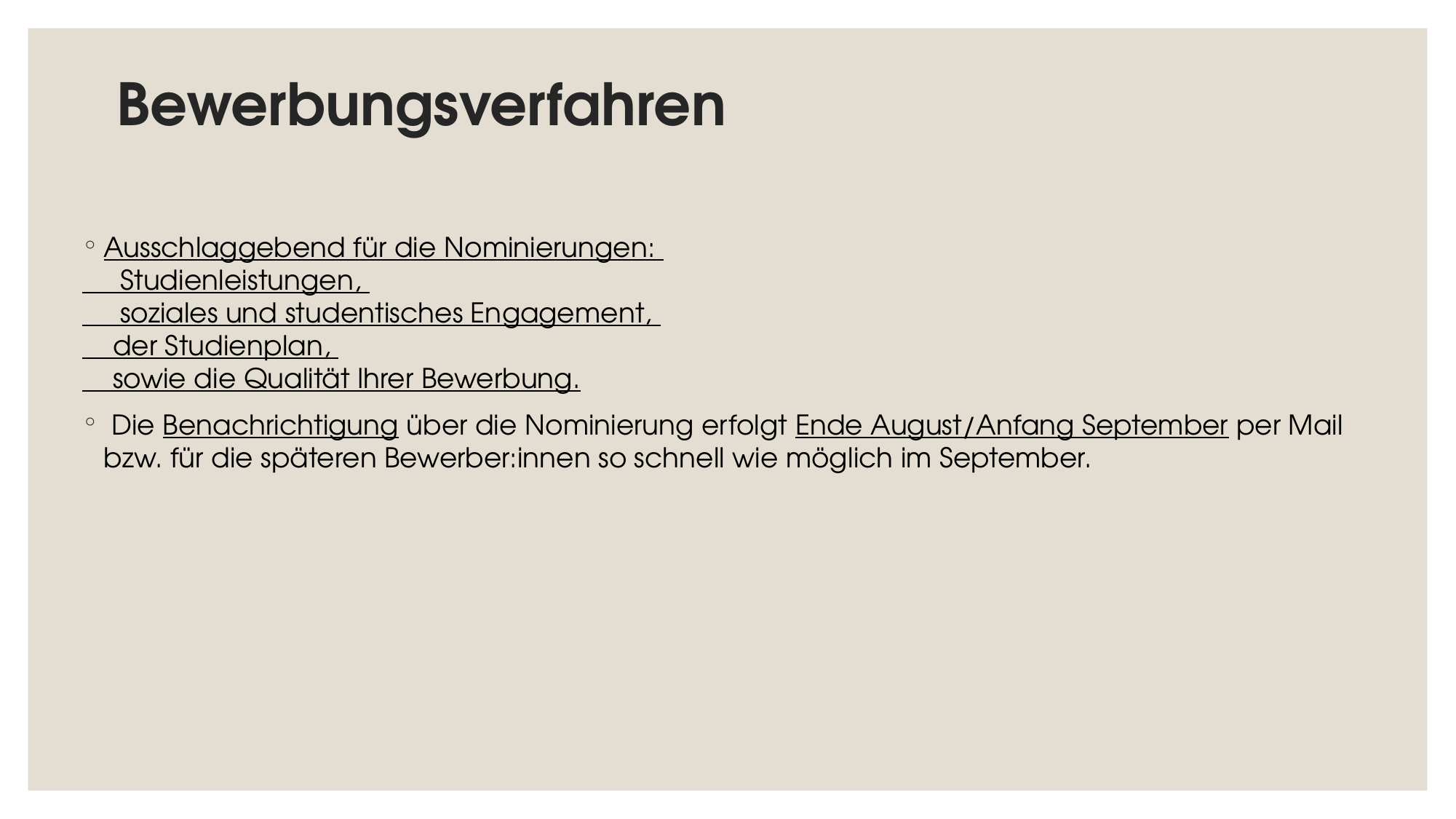

# Bewerbungsverfahren
Ausschlaggebend für die Nominierungen:
     Studienleistungen,
     soziales und studentisches Engagement,
    der Studienplan,
    sowie die Qualität Ihrer Bewerbung.
 Die Benachrichtigung über die Nominierung erfolgt Ende August/Anfang September per Mail bzw. für die späteren Bewerber:innen so schnell wie möglich im September.